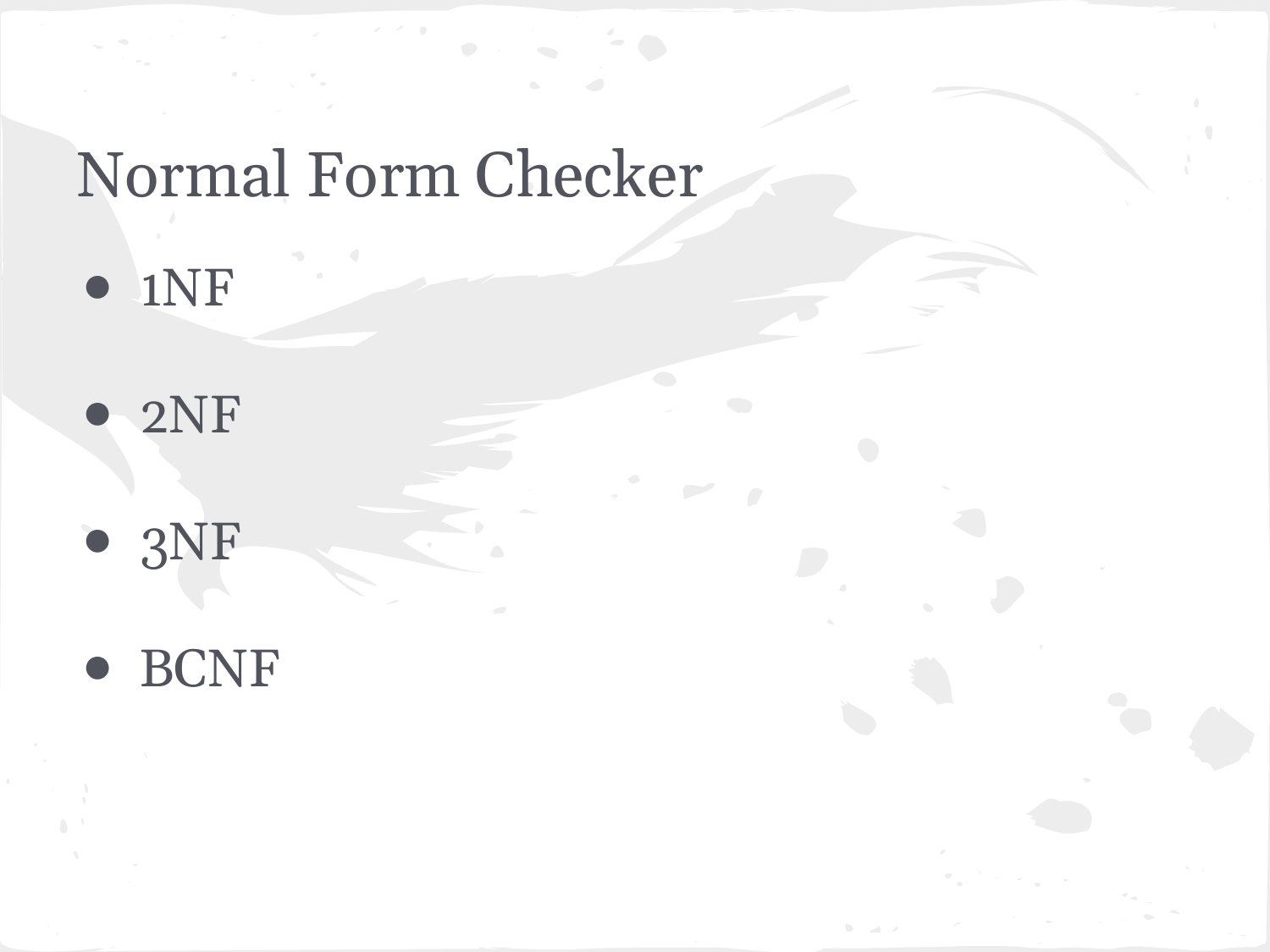

# Normal Form Checker
1NF

2NF

3NF

BCNF